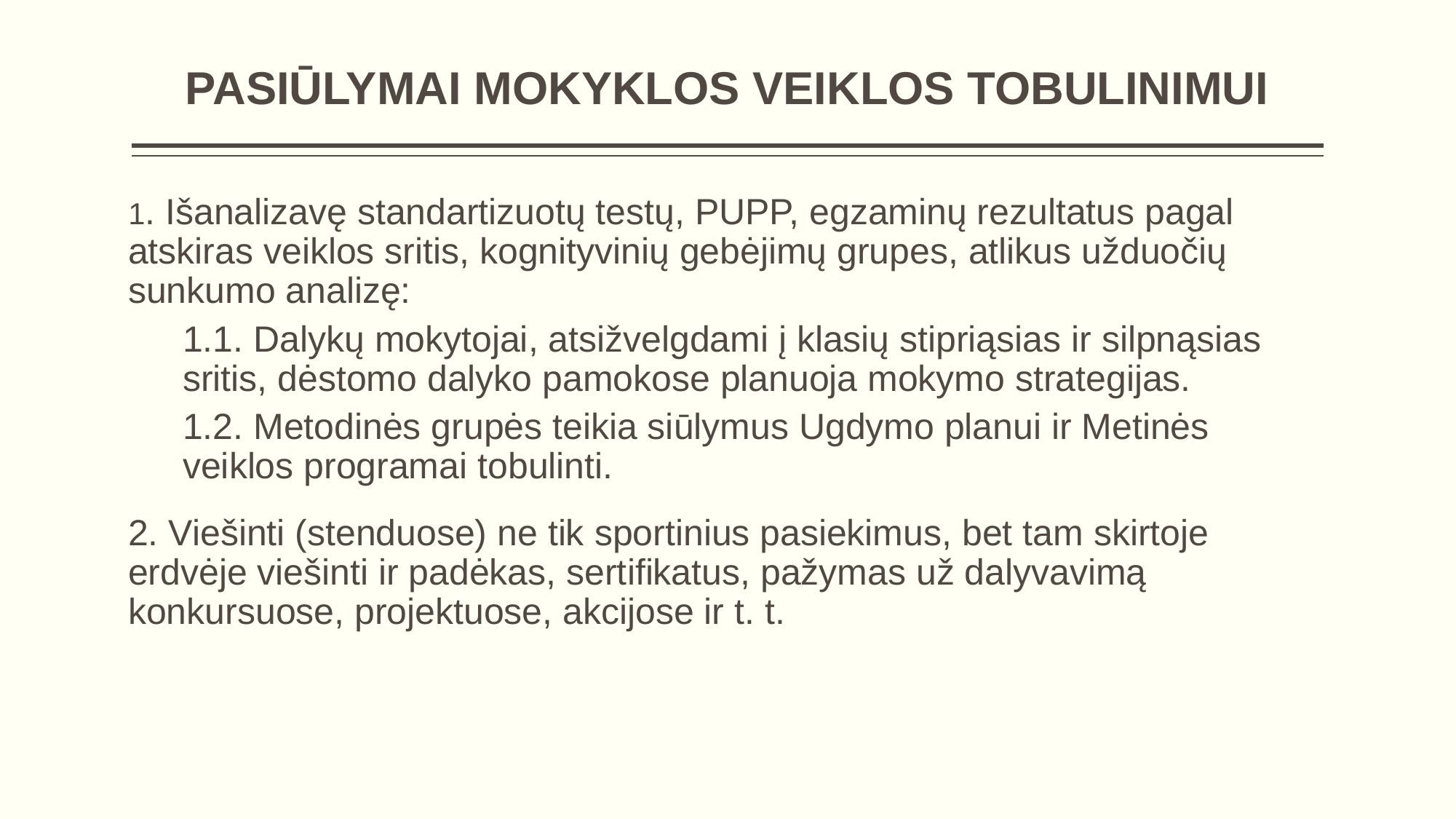

# PASIŪLYMAI MOKYKLOS VEIKLOS TOBULINIMUI
1. Išanalizavę standartizuotų testų, PUPP, egzaminų rezultatus pagal atskiras veiklos sritis, kognityvinių gebėjimų grupes, atlikus užduočių sunkumo analizę:
1.1. Dalykų mokytojai, atsižvelgdami į klasių stipriąsias ir silpnąsias sritis, dėstomo dalyko pamokose planuoja mokymo strategijas.
1.2. Metodinės grupės teikia siūlymus Ugdymo planui ir Metinės veiklos programai tobulinti.
2. Viešinti (stenduose) ne tik sportinius pasiekimus, bet tam skirtoje erdvėje viešinti ir padėkas, sertifikatus, pažymas už dalyvavimą konkursuose, projektuose, akcijose ir t. t.